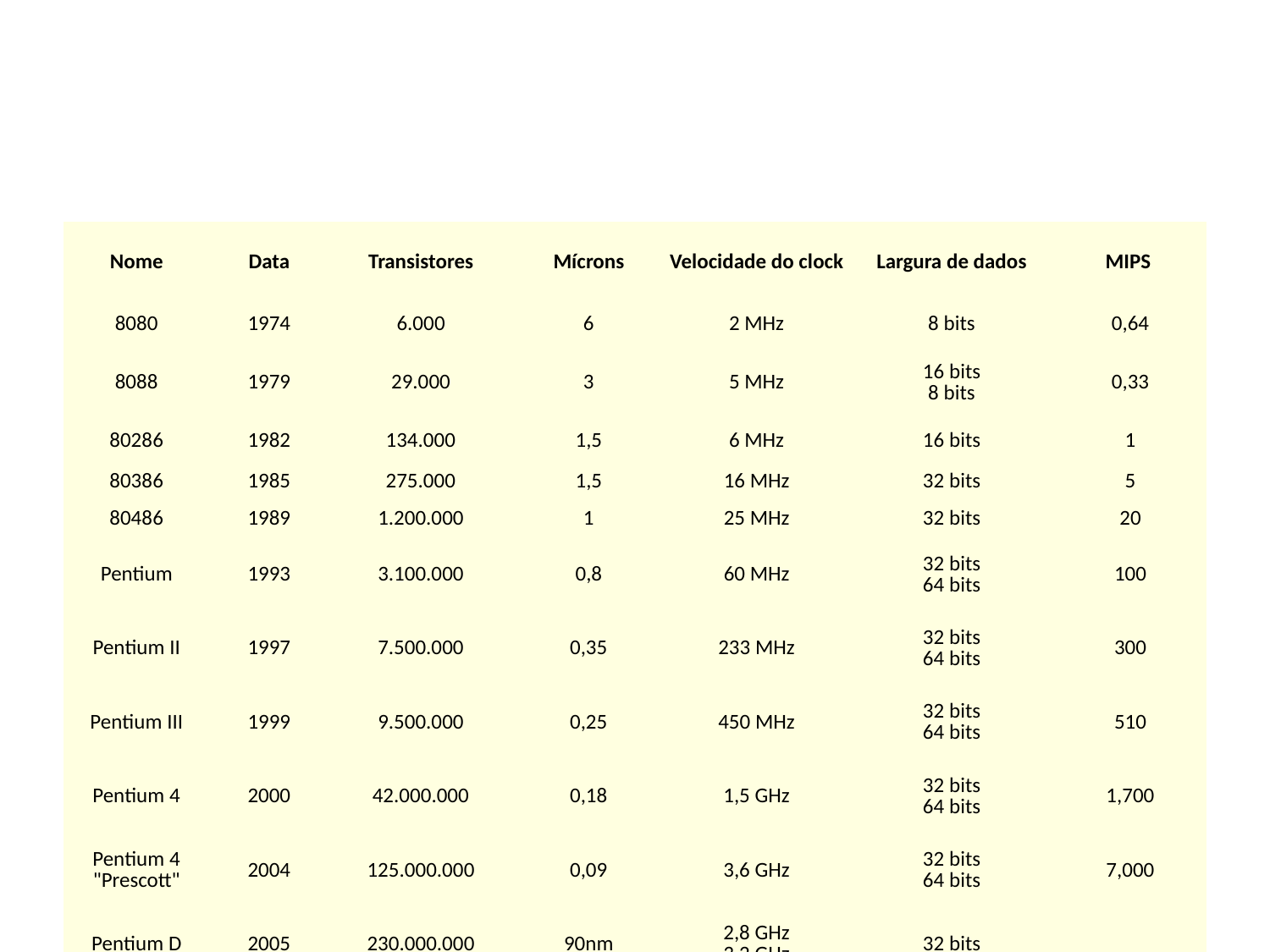

#
| Nome | Data | Transistores | Mícrons | Velocidade do clock | Largura de dados | MIPS |
| --- | --- | --- | --- | --- | --- | --- |
| 8080 | 1974 | 6.000 | 6 | 2 MHz | 8 bits | 0,64 |
| 8088 | 1979 | 29.000 | 3 | 5 MHz | 16 bits 8 bits | 0,33 |
| 80286 | 1982 | 134.000 | 1,5 | 6 MHz | 16 bits | 1 |
| 80386 | 1985 | 275.000 | 1,5 | 16 MHz | 32 bits | 5 |
| 80486 | 1989 | 1.200.000 | 1 | 25 MHz | 32 bits | 20 |
| Pentium | 1993 | 3.100.000 | 0,8 | 60 MHz | 32 bits 64 bits | 100 |
| Pentium II | 1997 | 7.500.000 | 0,35 | 233 MHz | 32 bits 64 bits | 300 |
| Pentium III | 1999 | 9.500.000 | 0,25 | 450 MHz | 32 bits 64 bits | 510 |
| Pentium 4 | 2000 | 42.000.000 | 0,18 | 1,5 GHz | 32 bits 64 bits | 1,700 |
| Pentium 4 "Prescott" | 2004 | 125.000.000 | 0,09 | 3,6 GHz | 32 bits 64 bits | 7,000 |
| Pentium D | 2005 | 230.000.000 | 90nm | 2,8 GHz 3,2 GHz | 32 bits |  |
| Core2 | 2006 | 152.000.000 | 65nm | 1,33 2,33 GHz | 32 bits | 26,000 |
| Core 2 Duo | 2007 | 820.000.000 | 45nm | 3 GHz | 64 bits | 53,000 |
| Core i7 | 2008 | 731.000.000 | 45nm | 2,66 GHz 3,2 GHz | 64 bits | 76,000 |